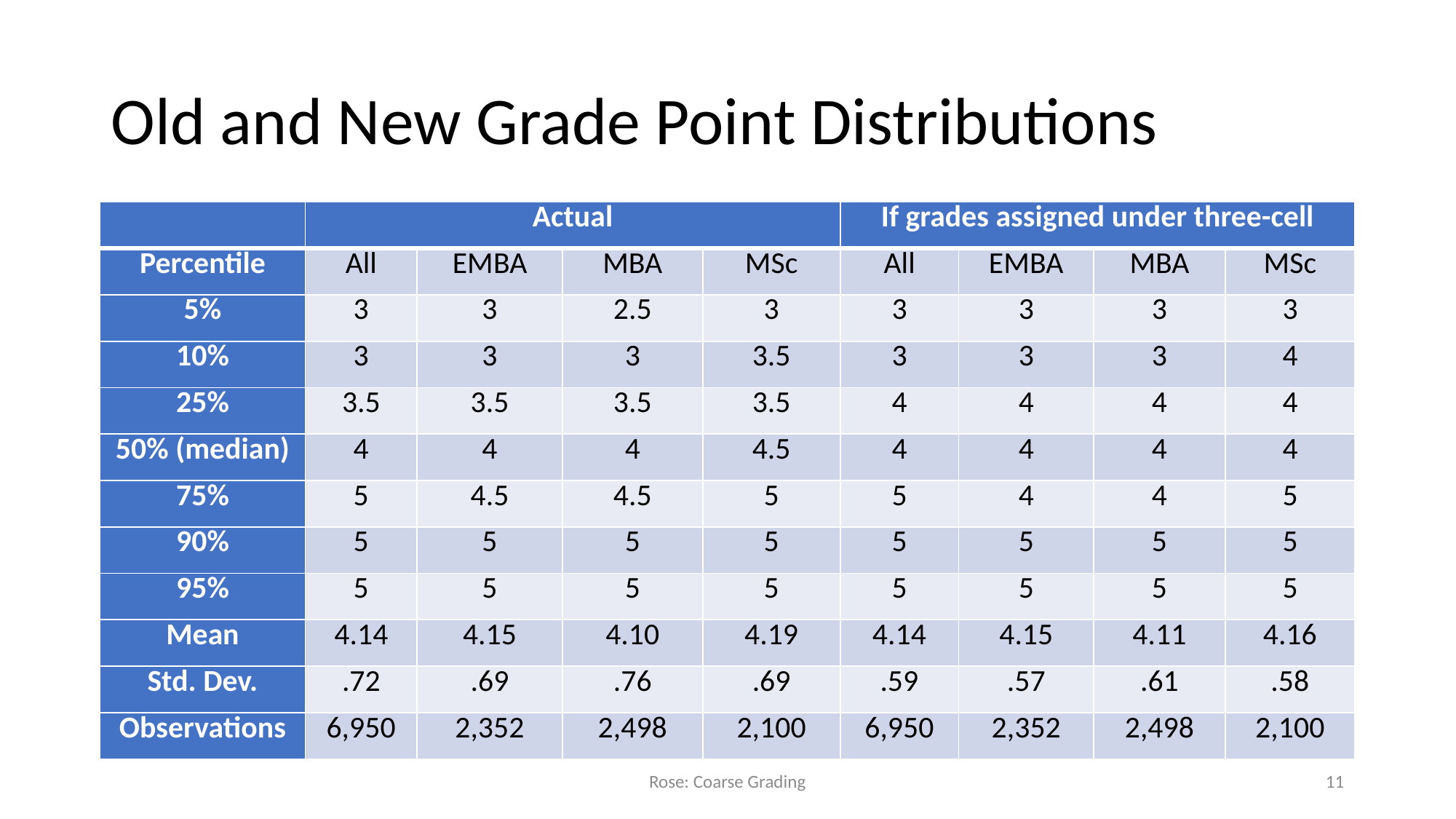

# Old and New Grade Point Distributions
|  | Actual |  |  |  | If grades assigned under three-cell |  |  |  |
| --- | --- | --- | --- | --- | --- | --- | --- | --- |
| Percentile | All | EMBA | MBA | MSc | All | EMBA | MBA | MSc |
| 5% | 3 | 3 | 2.5 | 3 | 3 | 3 | 3 | 3 |
| 10% | 3 | 3 | 3 | 3.5 | 3 | 3 | 3 | 4 |
| 25% | 3.5 | 3.5 | 3.5 | 3.5 | 4 | 4 | 4 | 4 |
| 50% (median) | 4 | 4 | 4 | 4.5 | 4 | 4 | 4 | 4 |
| 75% | 5 | 4.5 | 4.5 | 5 | 5 | 4 | 4 | 5 |
| 90% | 5 | 5 | 5 | 5 | 5 | 5 | 5 | 5 |
| 95% | 5 | 5 | 5 | 5 | 5 | 5 | 5 | 5 |
| Mean | 4.14 | 4.15 | 4.10 | 4.19 | 4.14 | 4.15 | 4.11 | 4.16 |
| Std. Dev. | .72 | .69 | .76 | .69 | .59 | .57 | .61 | .58 |
| Observations | 6,950 | 2,352 | 2,498 | 2,100 | 6,950 | 2,352 | 2,498 | 2,100 |
Rose: Coarse Grading
11